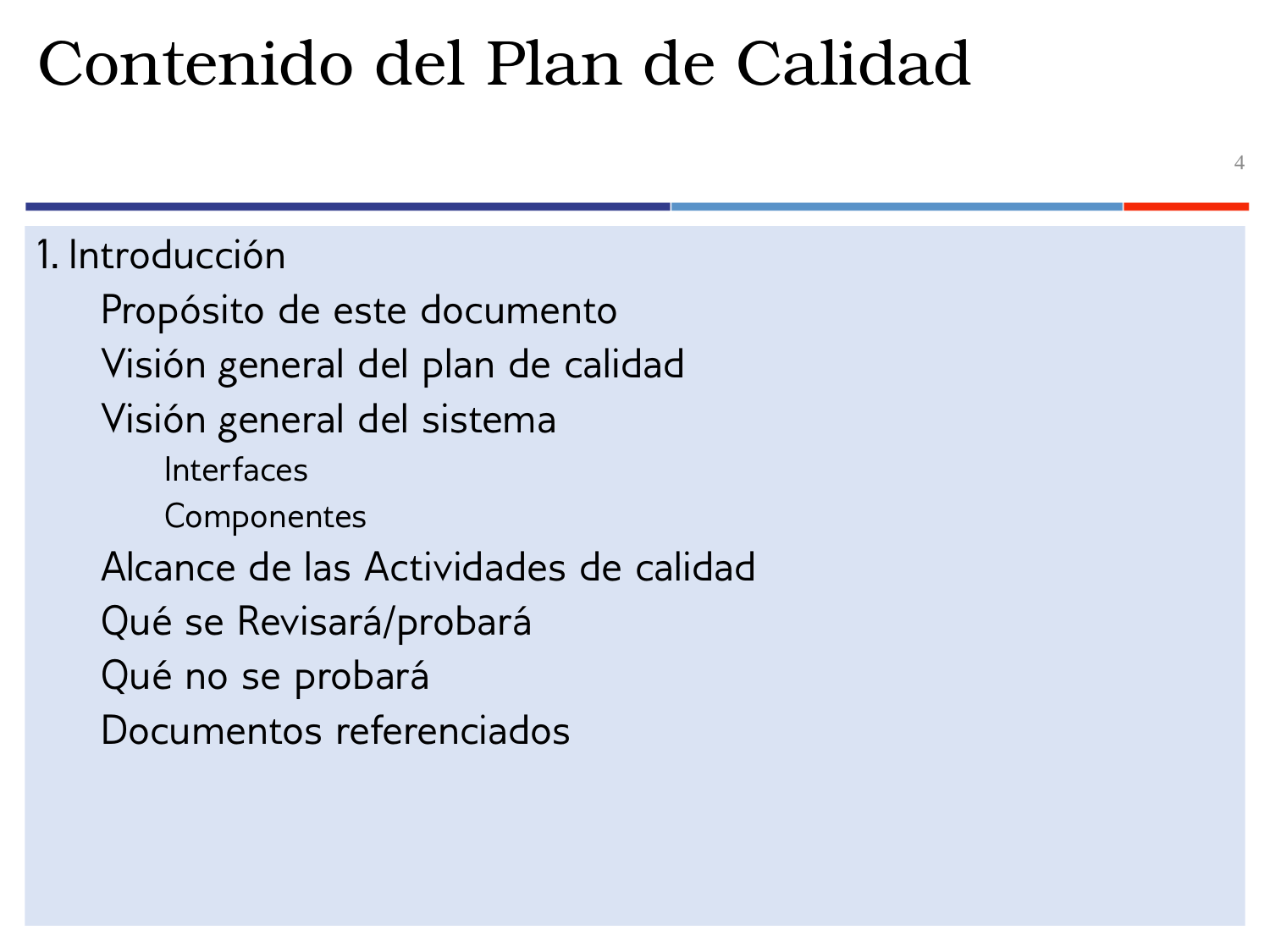

# Contenido del Plan de Calidad
4
1.	Introducción
Propósito de este documento
Visión general del plan de calidad
Visión general del sistema
Interfaces
Componentes
Alcance de las Actividades de calidad
Qué se Revisará/probará
Qué no se probará
Documentos referenciados